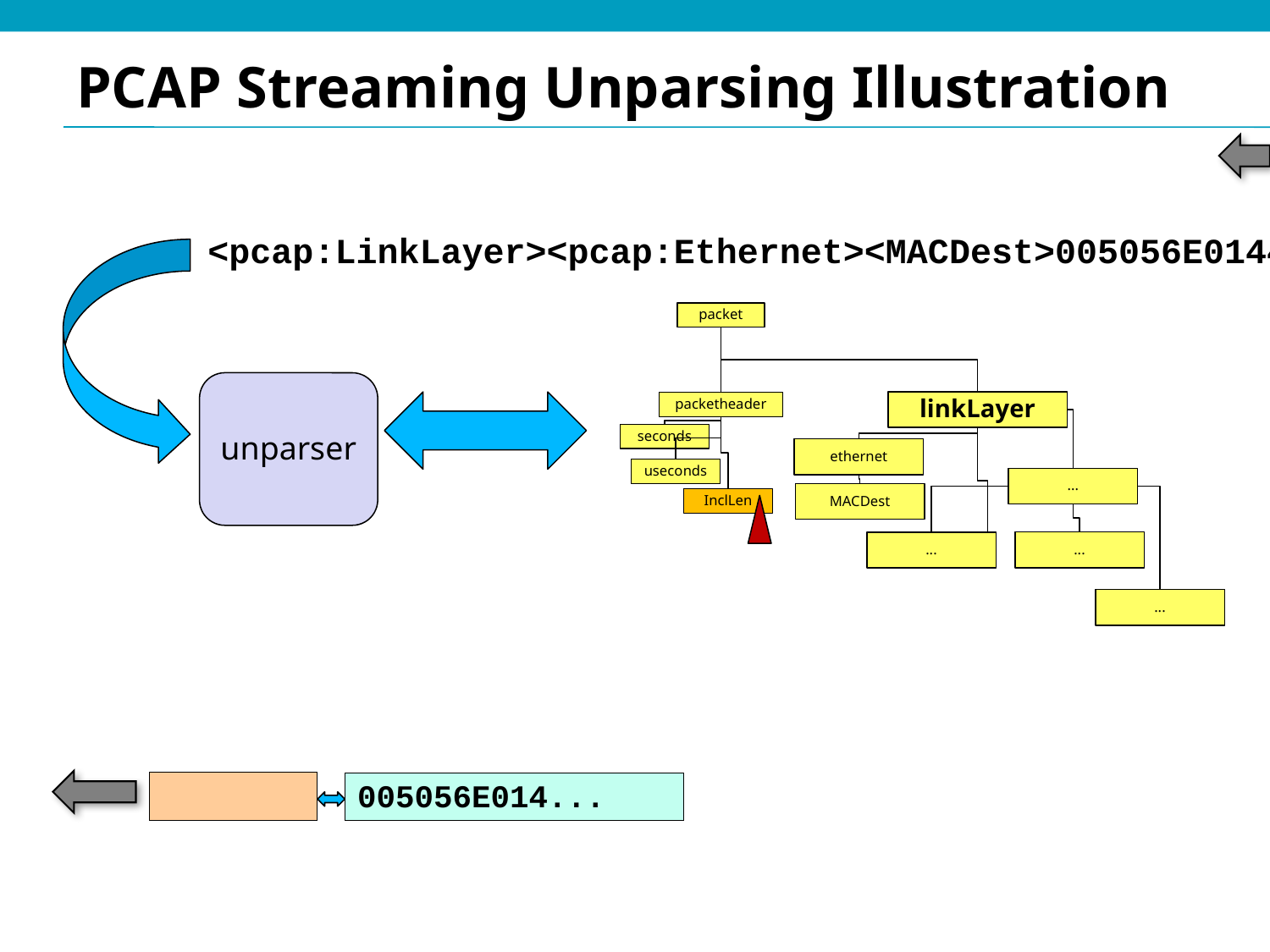

# PCAP Streaming Unparsing Illustration

<pcap:LinkLayer><pcap:Ethernet><MACDest>005056E01449</MACDest>

packet
unparser

linkLayer
ethernet
...
MACDest
...
...
...
packetheader
seconds
useconds
InclLen

005056E014...